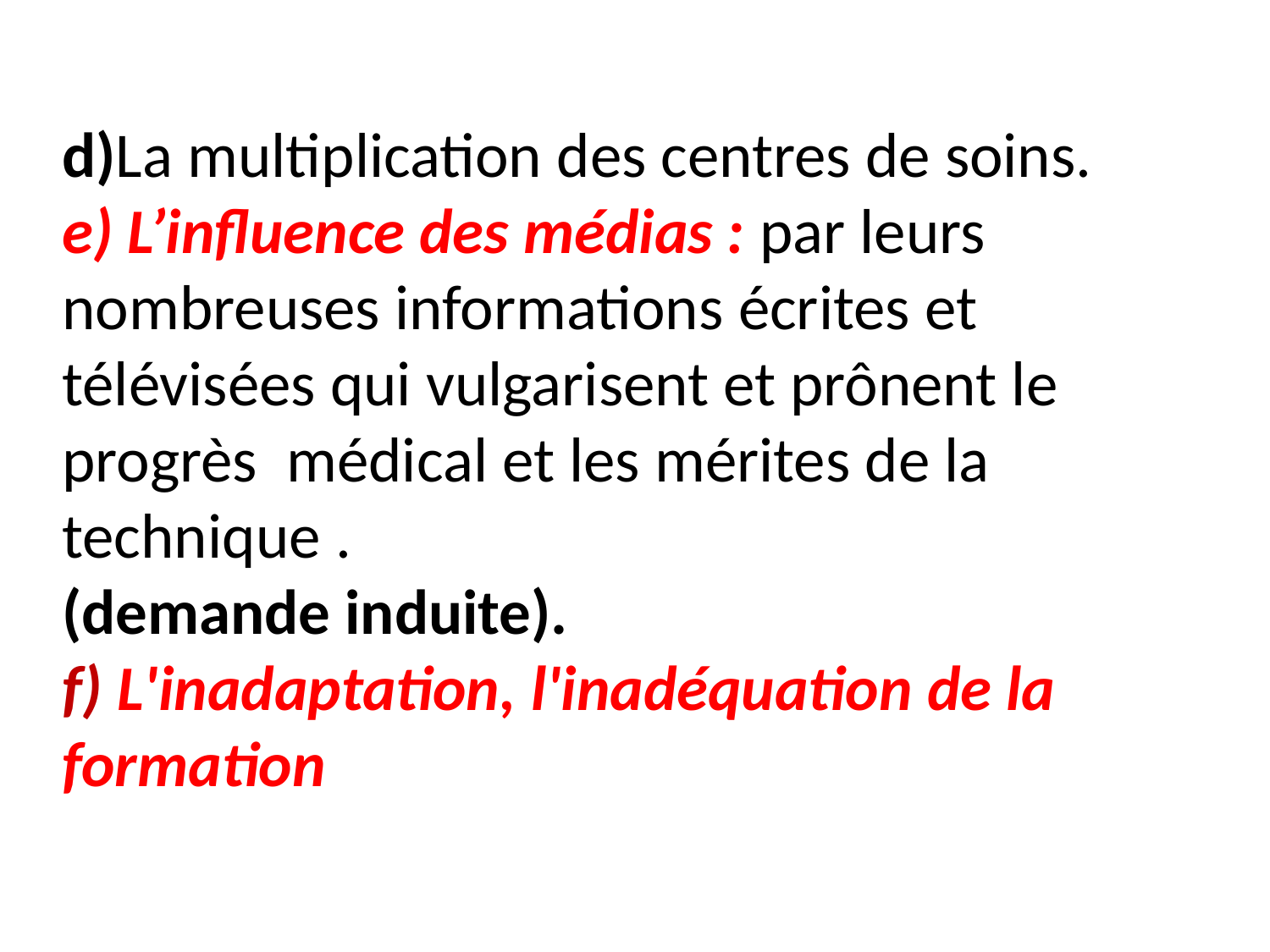

d)La multiplication des centres de soins.
e) L’influence des médias : par leurs nombreuses informations écrites et télévisées qui vulgarisent et prônent le progrès  médical et les mérites de la technique .
(demande induite).
f) L'inadaptation, l'inadéquation de la formation